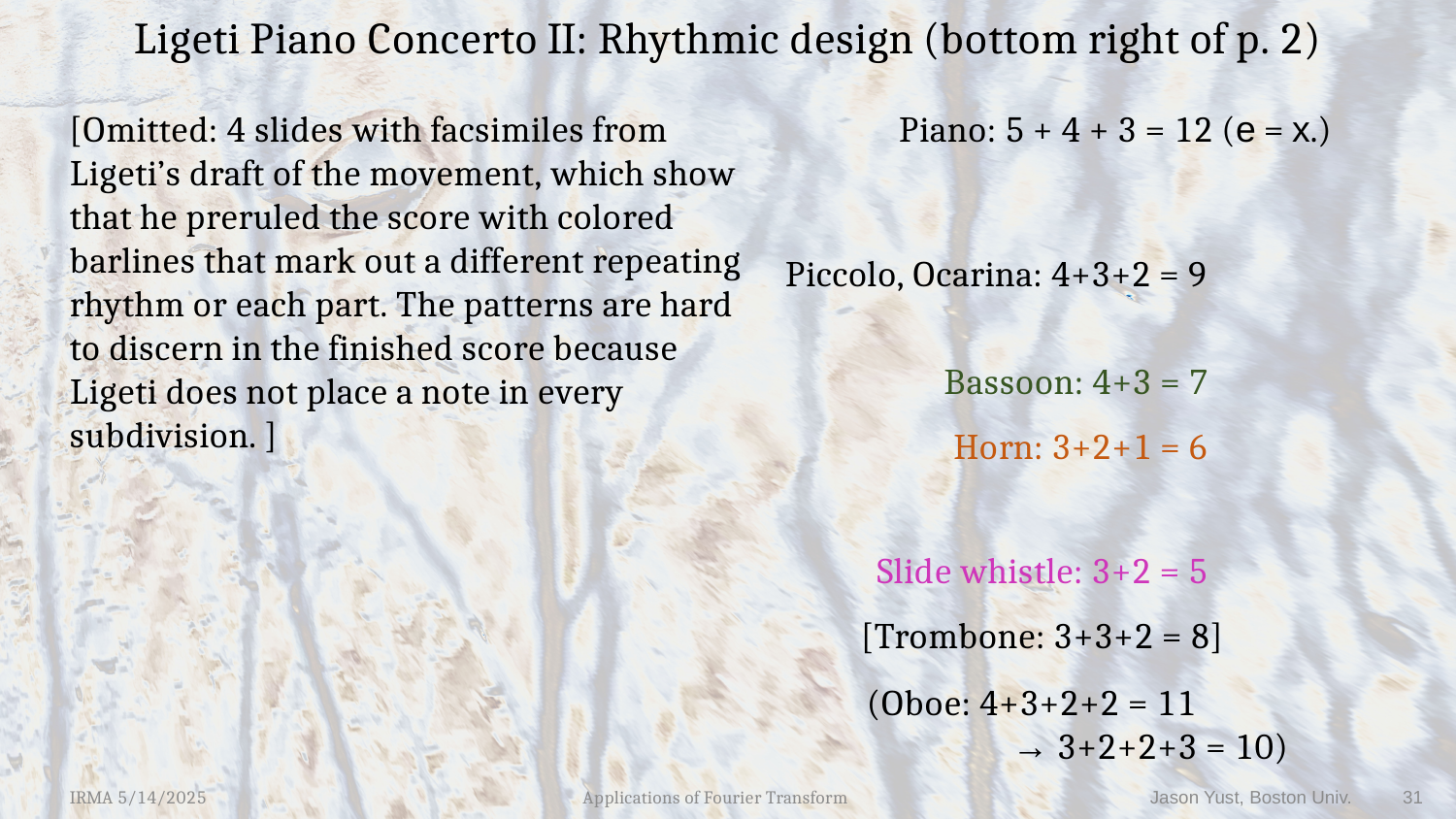

# Ligeti Piano Concerto II: Rhythmic design (bottom right of p. 2)
[Omitted: 4 slides with facsimiles from Ligeti’s draft of the movement, which show that he preruled the score with colored barlines that mark out a different repeating rhythm or each part. The patterns are hard to discern in the finished score because Ligeti does not place a note in every subdivision. ]
Piano: 5 + 4 + 3 = 12 (e = x.)
Piccolo, Ocarina: 4+3+2 = 9
Bassoon: 4+3 = 7
Horn: 3+2+1 = 6
Slide whistle: 3+2 = 5
[Trombone: 3+3+2 = 8]
(Oboe: 4+3+2+2 = 11
	→ 3+2+2+3 = 10)
IRMA 5/14/2025
Applications of Fourier Transform
Jason Yust, Boston Univ.          31